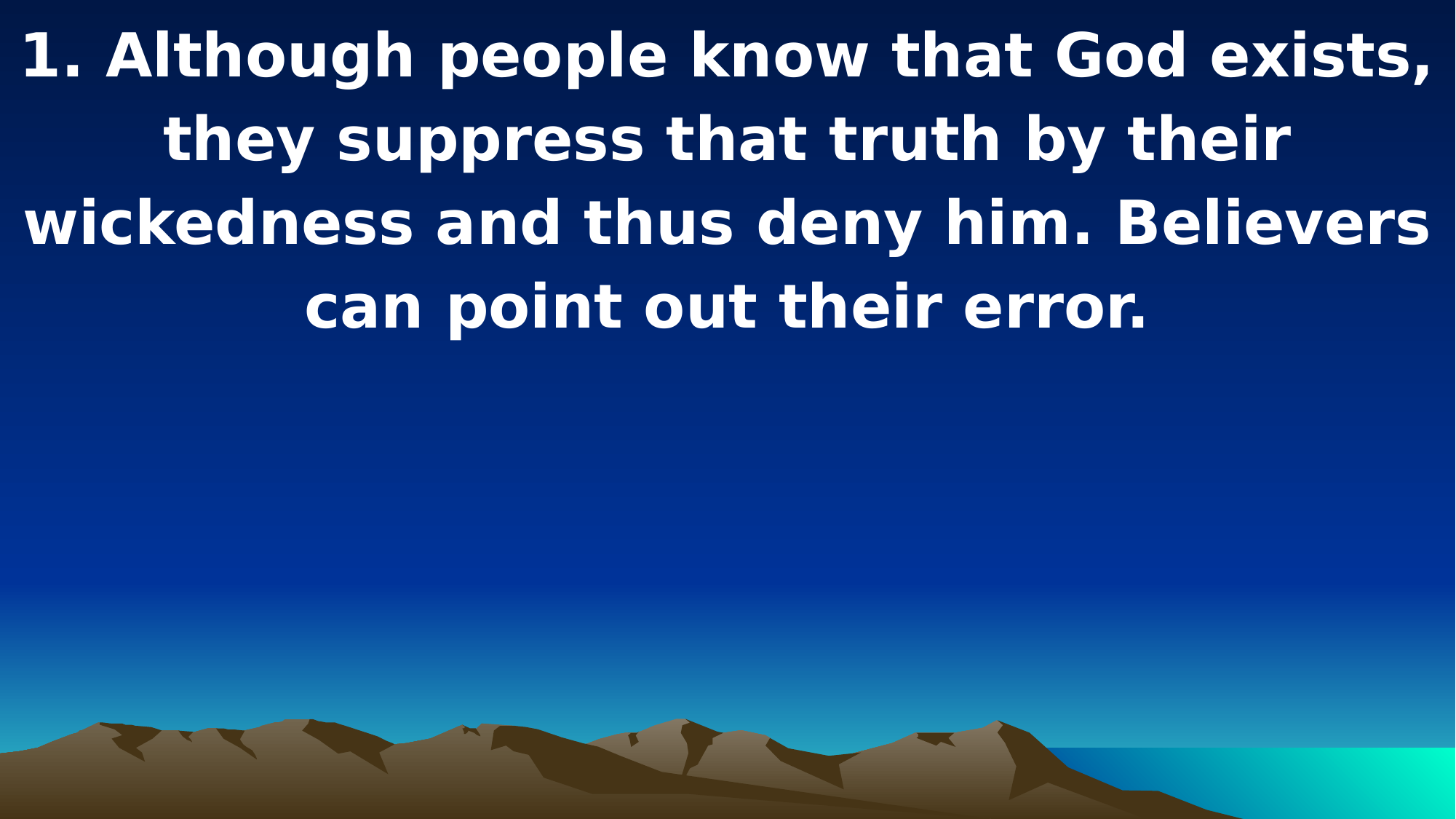

1. Although people know that God exists, they suppress that truth by their wickedness and thus deny him. Believers can point out their error.